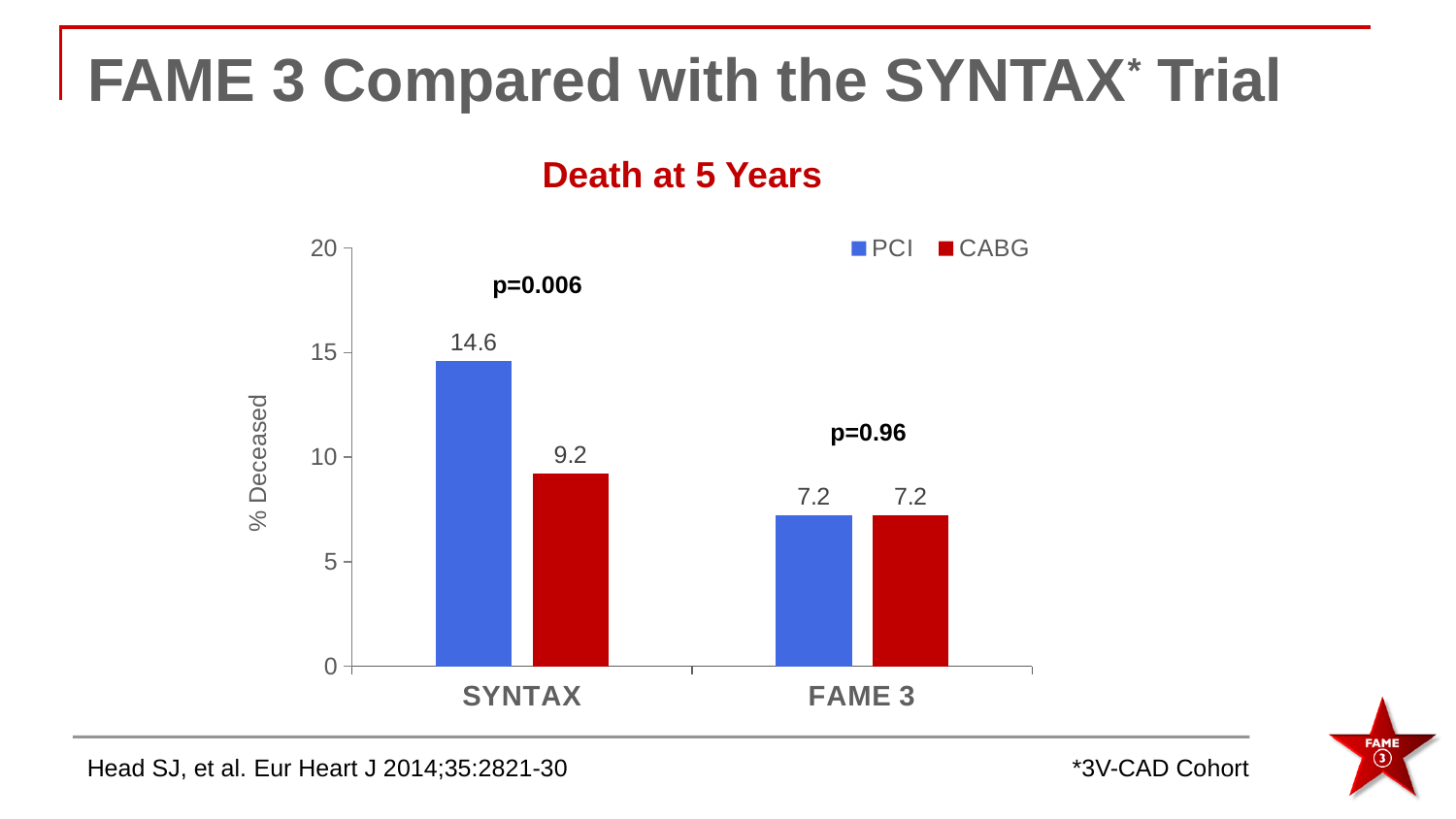

# FAME 3 Compared with the SYNTAX* Trial
Death at 5 Years

### Chart

| Category | PCI | CABG |
|---|---|---|
| SYNTAX | 14.6 | 9.2 |
| FAME 3 | 7.2 | 7.2 |
p=0.006
% Deceased
p=0.96
Head SJ, et al. Eur Heart J 2014;35:2821-30		                                      *3V-CAD Cohort